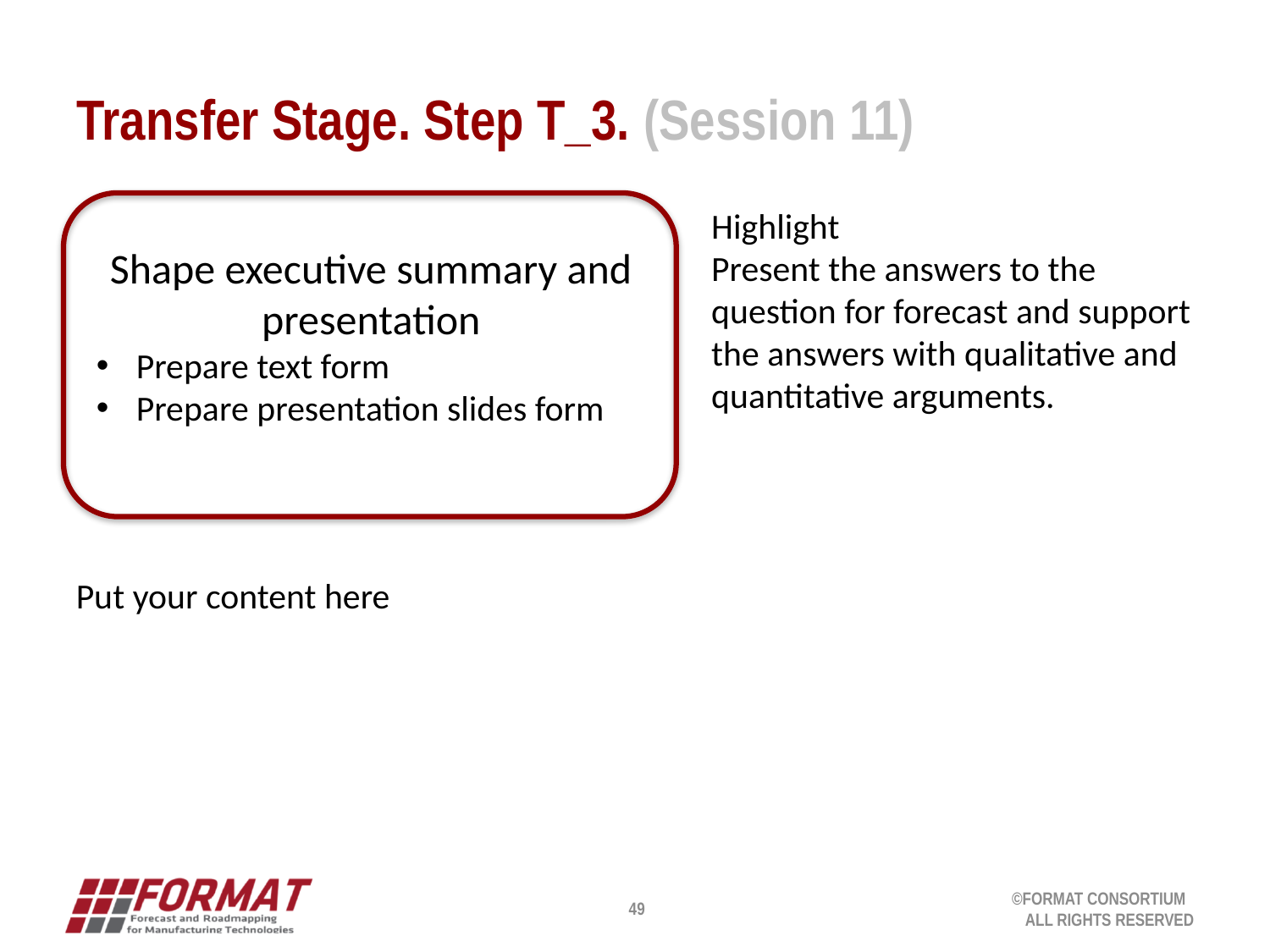

# Transfer Stage. Step T_3. (Session 11)

Highlight
Present the answers to the question for forecast and support the answers with qualitative and quantitative arguments.
Shape executive summary and presentation
Prepare text form
Prepare presentation slides form

Put your content here
49
©FORMAT CONSORTIUM
ALL RIGHTS RESERVED